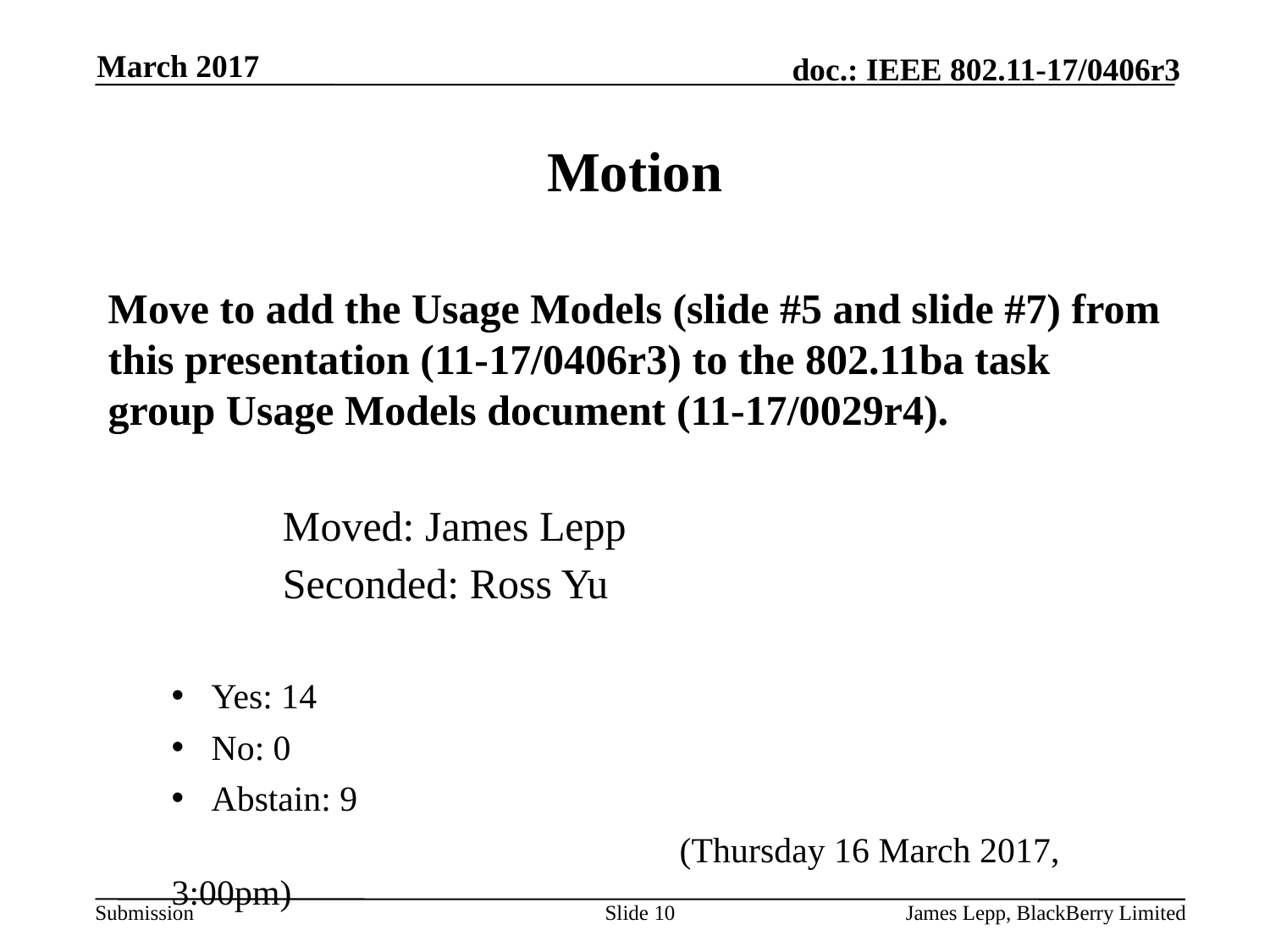

March 2017
# Motion
Move to add the Usage Models (slide #5 and slide #7) from this presentation (11-17/0406r3) to the 802.11ba task group Usage Models document (11-17/0029r4).

Moved: James Lepp
Seconded: Ross Yu

Yes: 14
No: 0
Abstain: 9
				(Thursday 16 March 2017, 3:00pm)
Slide 10
James Lepp, BlackBerry Limited